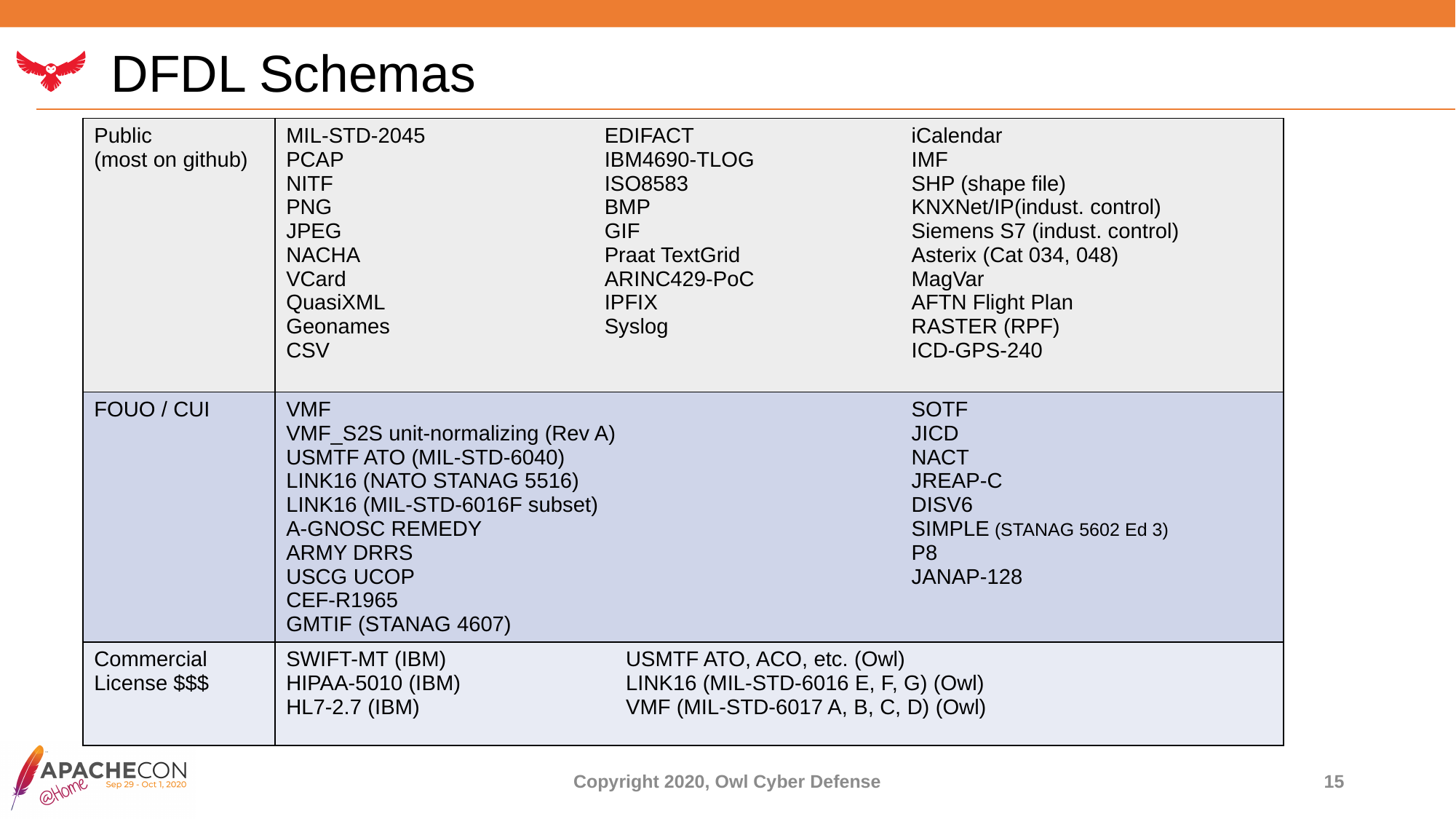

# DFDL Schemas
| Public (most on github) | MIL-STD-2045 PCAP NITF PNG JPEG NACHA VCard QuasiXML Geonames CSV | EDIFACT                       IBM4690-TLOG ISO8583 BMP GIF Praat TextGrid ARINC429-PoC IPFIX Syslog | EDIFACT                          IBM4690-TLOG ISO8583 SHP (shape file) BMP KNXNet/IP(PLC4X) GIF Siemens S7 (PLC4X) Praat TextGrid Asterix (Cat 034, 048)\*\* ARINC429-PoC MagVar IPFIX\* Splunk | iCalendar IMF SHP (shape file) KNXNet/IP(indust. control) Siemens S7 (indust. control) Asterix (Cat 034, 048) MagVar AFTN Flight Plan RASTER (RPF) ICD-GPS-240 |  |
| --- | --- | --- | --- | --- | --- |
| FOUO / CUI | VMF VMF\_S2S unit-normalizing (Rev A) USMTF ATO (MIL-STD-6040) LINK16 (NATO STANAG 5516) LINK16 (MIL-STD-6016F subset) A-GNOSC REMEDY ARMY DRRS USCG UCOP CEF-R1965 GMTIF (STANAG 4607) |  |  | SOTF JICD NACT JREAP-C DISV6 SIMPLE (STANAG 5602 Ed 3) P8 JANAP-128 |  |
| Commercial License $$$ | SWIFT-MT (IBM) HIPAA-5010 (IBM) HL7-2.7 (IBM) |  | USMTF ATO, ACO, etc. (Owl) LINK16 (MIL-STD-6016 E, F, G) (Owl) VMF (MIL-STD-6017 A, B, C, D) (Owl) |  |  |
Copyright 2020, Owl Cyber Defense
15